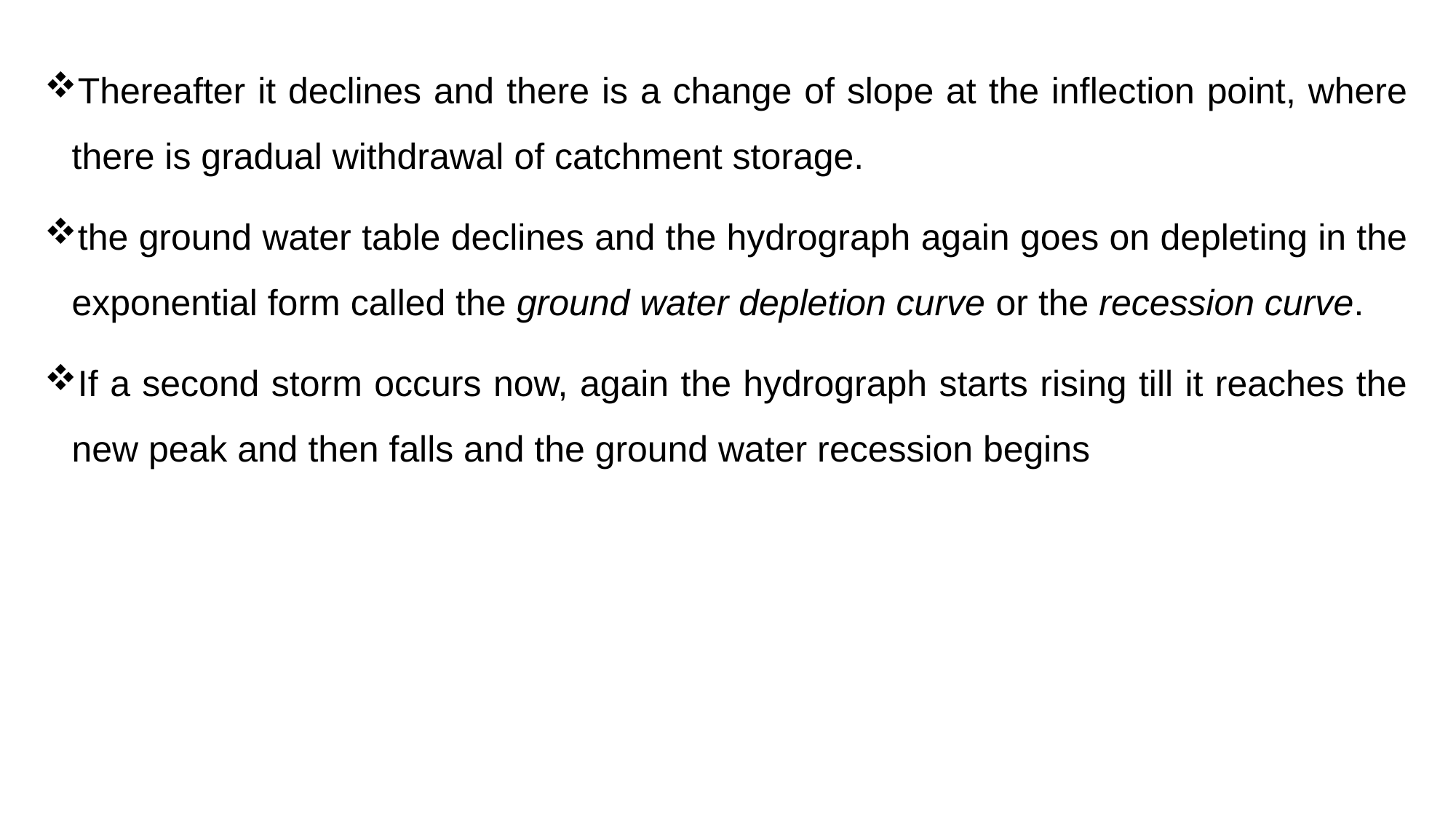

Thereafter it declines and there is a change of slope at the inflection point, where there is gradual withdrawal of catchment storage.
the ground water table declines and the hydrograph again goes on depleting in the exponential form called the ground water depletion curve or the recession curve.
If a second storm occurs now, again the hydrograph starts rising till it reaches the new peak and then falls and the ground water recession begins